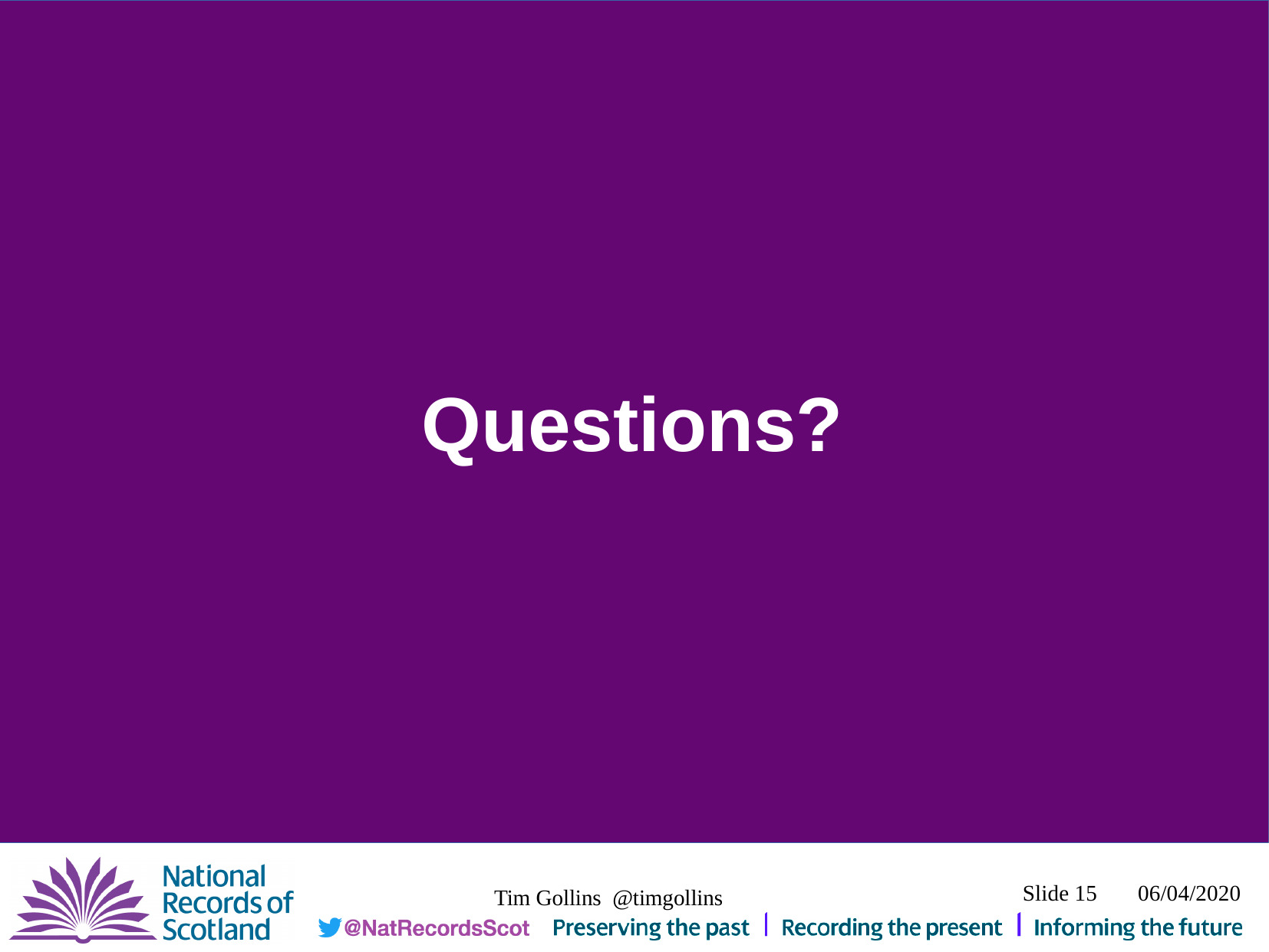

Questions?
Slide 15
  06/04/2020
Tim Gollins  @timgollins